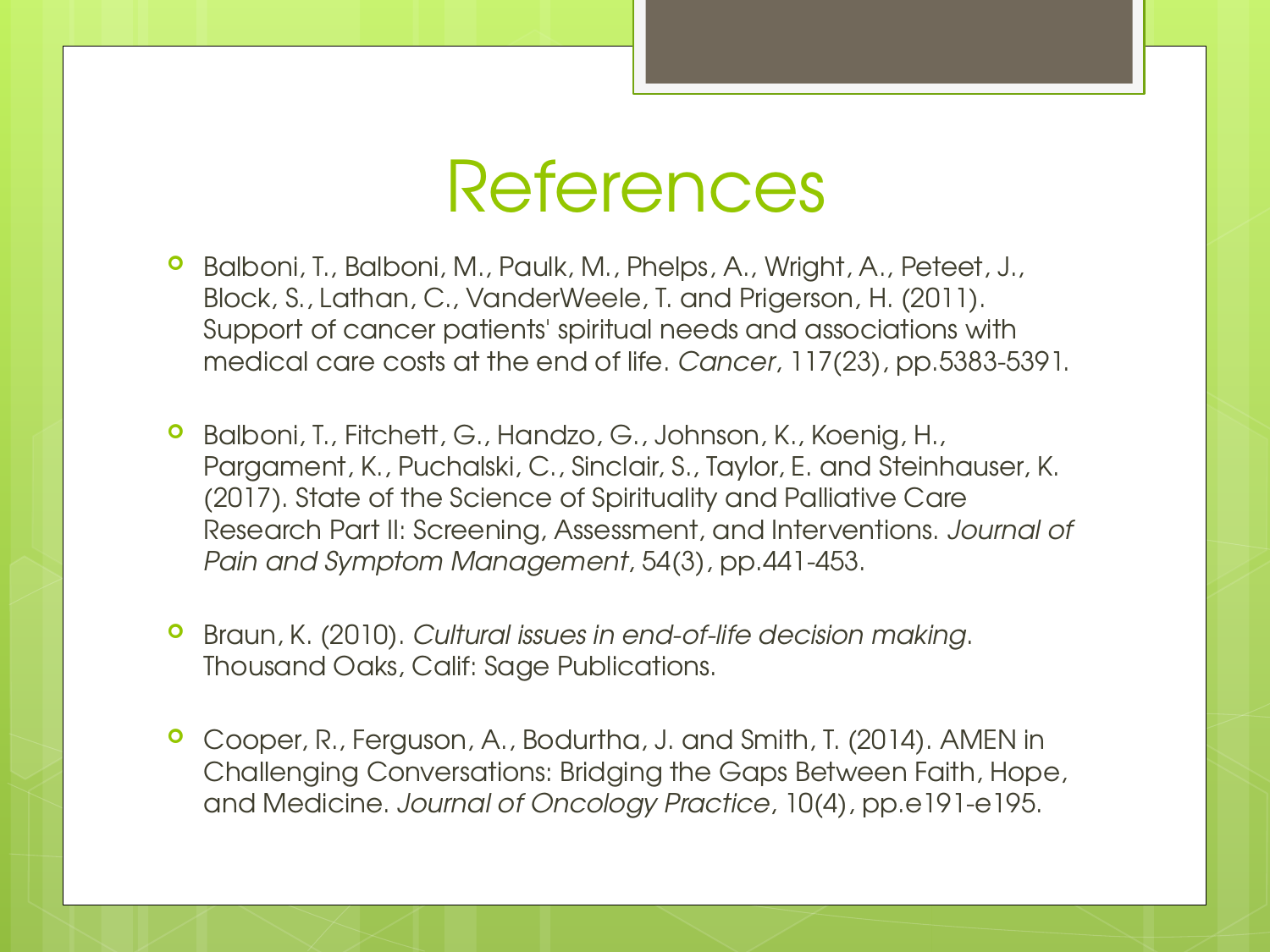

# References
Balboni, T., Balboni, M., Paulk, M., Phelps, A., Wright, A., Peteet, J., Block, S., Lathan, C., VanderWeele, T. and Prigerson, H. (2011). Support of cancer patients' spiritual needs and associations with medical care costs at the end of life. Cancer, 117(23), pp.5383-5391.

Balboni, T., Fitchett, G., Handzo, G., Johnson, K., Koenig, H., Pargament, K., Puchalski, C., Sinclair, S., Taylor, E. and Steinhauser, K. (2017). State of the Science of Spirituality and Palliative Care Research Part II: Screening, Assessment, and Interventions. Journal of Pain and Symptom Management, 54(3), pp.441-453.

Braun, K. (2010). Cultural issues in end-of-life decision making. Thousand Oaks, Calif: Sage Publications.

Cooper, R., Ferguson, A., Bodurtha, J. and Smith, T. (2014). AMEN in Challenging Conversations: Bridging the Gaps Between Faith, Hope, and Medicine. Journal of Oncology Practice, 10(4), pp.e191-e195.